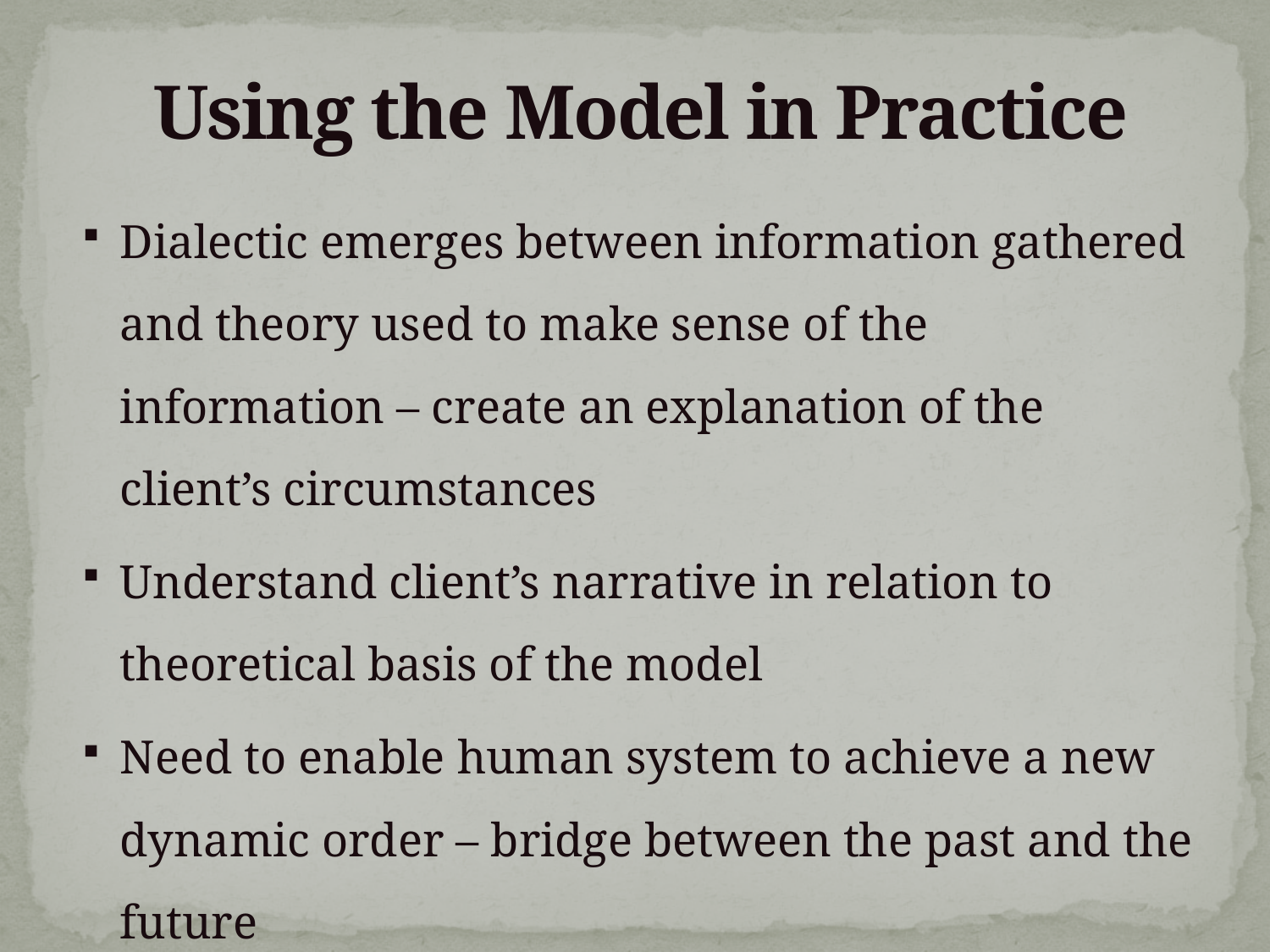

Using the Model in Practice
Dialectic emerges between information gathered and theory used to make sense of the information – create an explanation of the client’s circumstances
Understand client’s narrative in relation to theoretical basis of the model
Need to enable human system to achieve a new dynamic order – bridge between the past and the future
Availability of resources to guide practice.